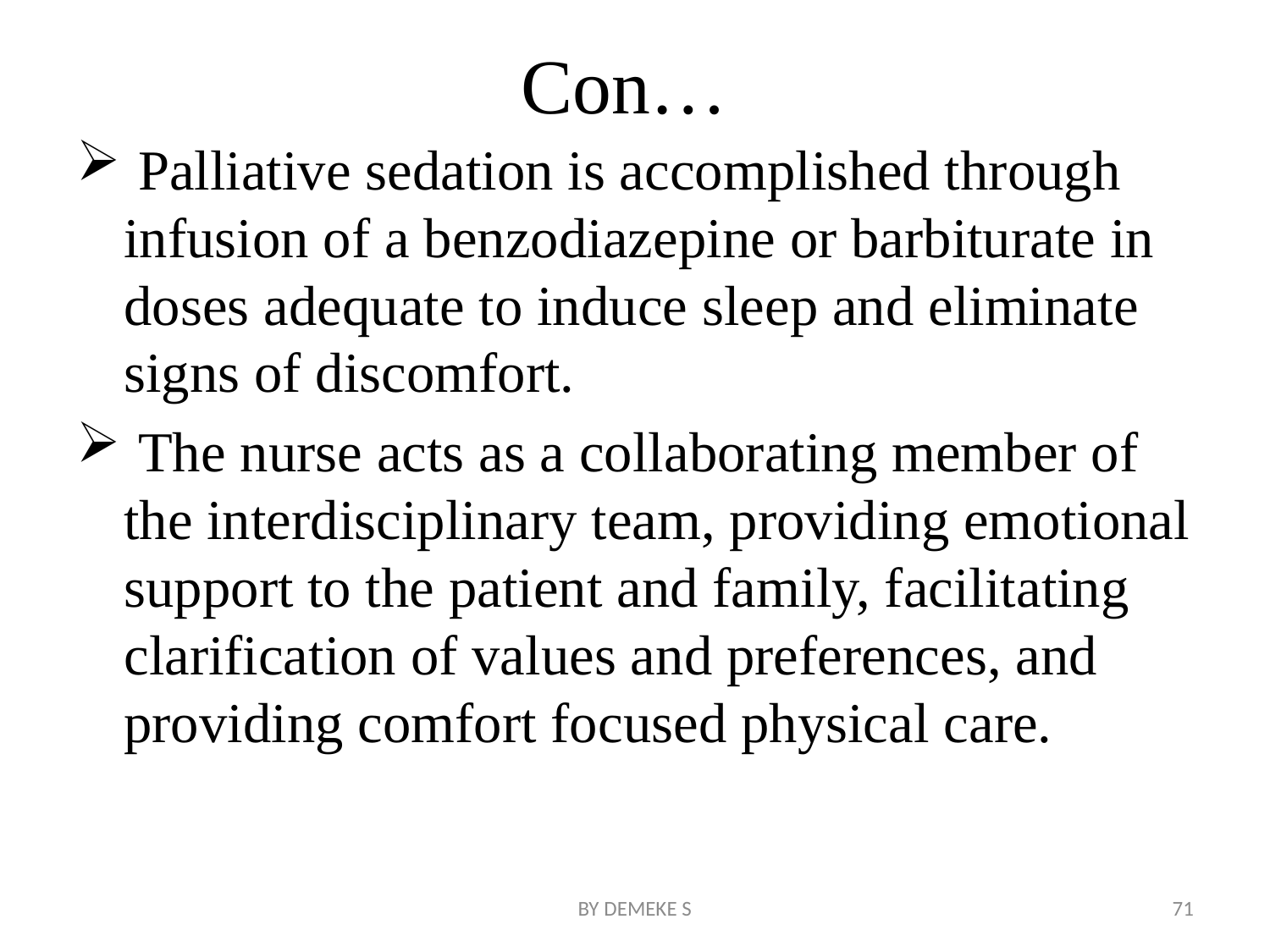

# Con…
 Palliative sedation is accomplished through infusion of a benzodiazepine or barbiturate in doses adequate to induce sleep and eliminate signs of discomfort.
 The nurse acts as a collaborating member of the interdisciplinary team, providing emotional support to the patient and family, facilitating clarification of values and preferences, and providing comfort focused physical care.

BY DEMEKE S
71